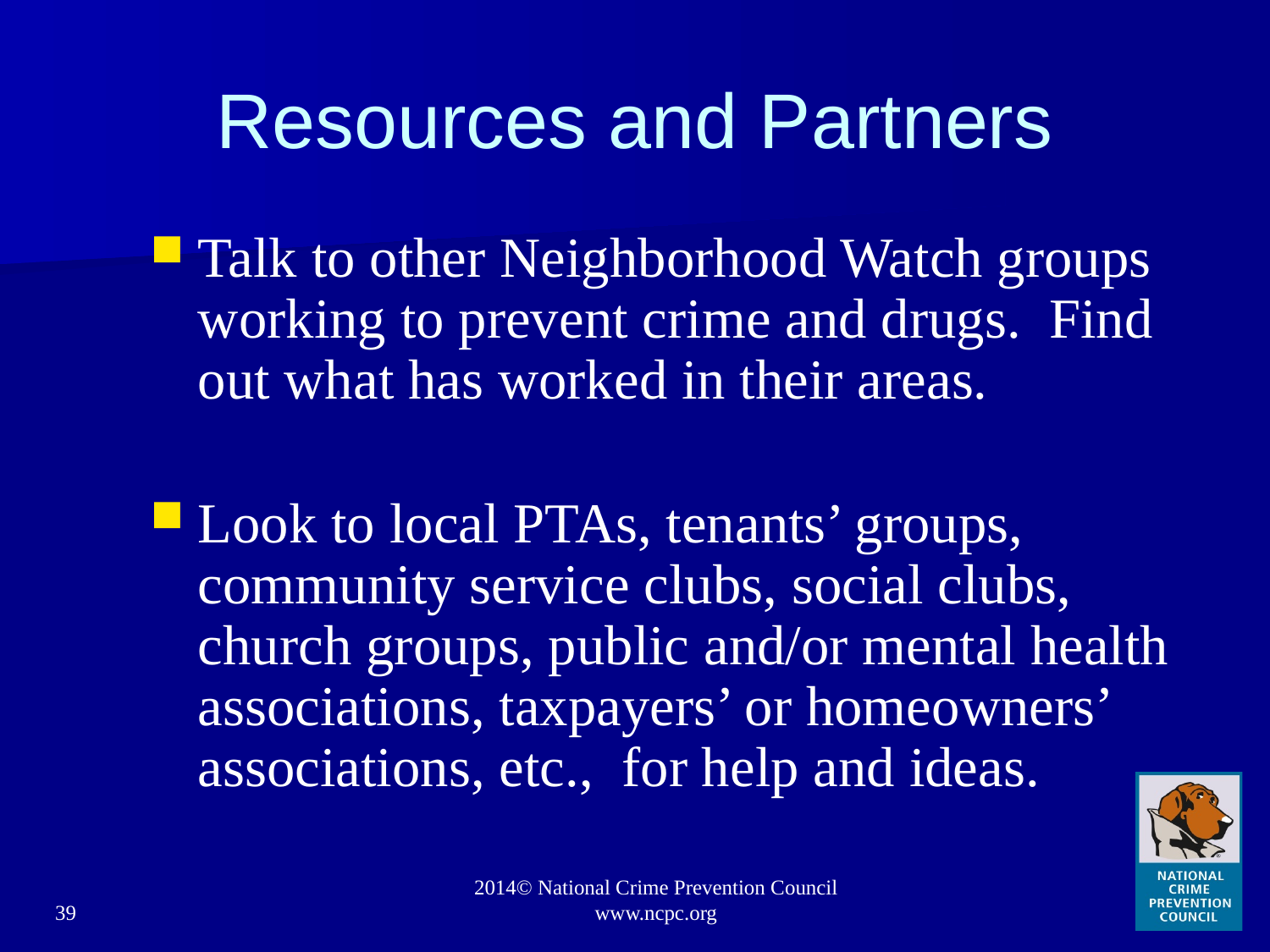

# Resources and Partners
Talk to other Neighborhood Watch groups working to prevent crime and drugs.  Find out what has worked in their areas.

Look to local PTAs, tenants’ groups, community service clubs, social clubs, church groups, public and/or mental health associations, taxpayers’ or homeowners’ associations, etc.,  for help and ideas.

39
2014© National Crime Prevention Council www.ncpc.org